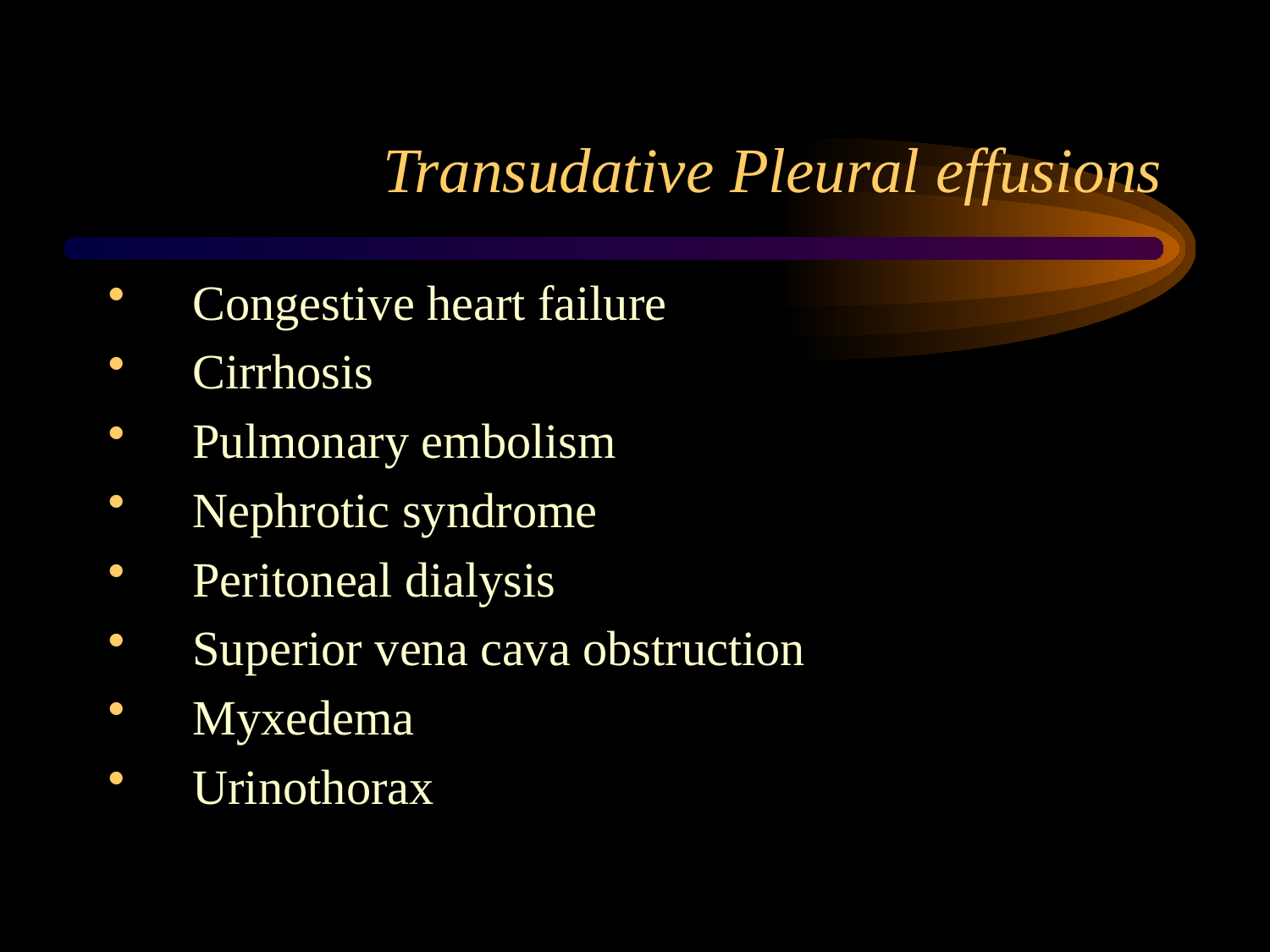

# Transudative Pleural effusions
Congestive heart failure
Cirrhosis
Pulmonary embolism
Nephrotic syndrome
Peritoneal dialysis
Superior vena cava obstruction
Myxedema
Urinothorax